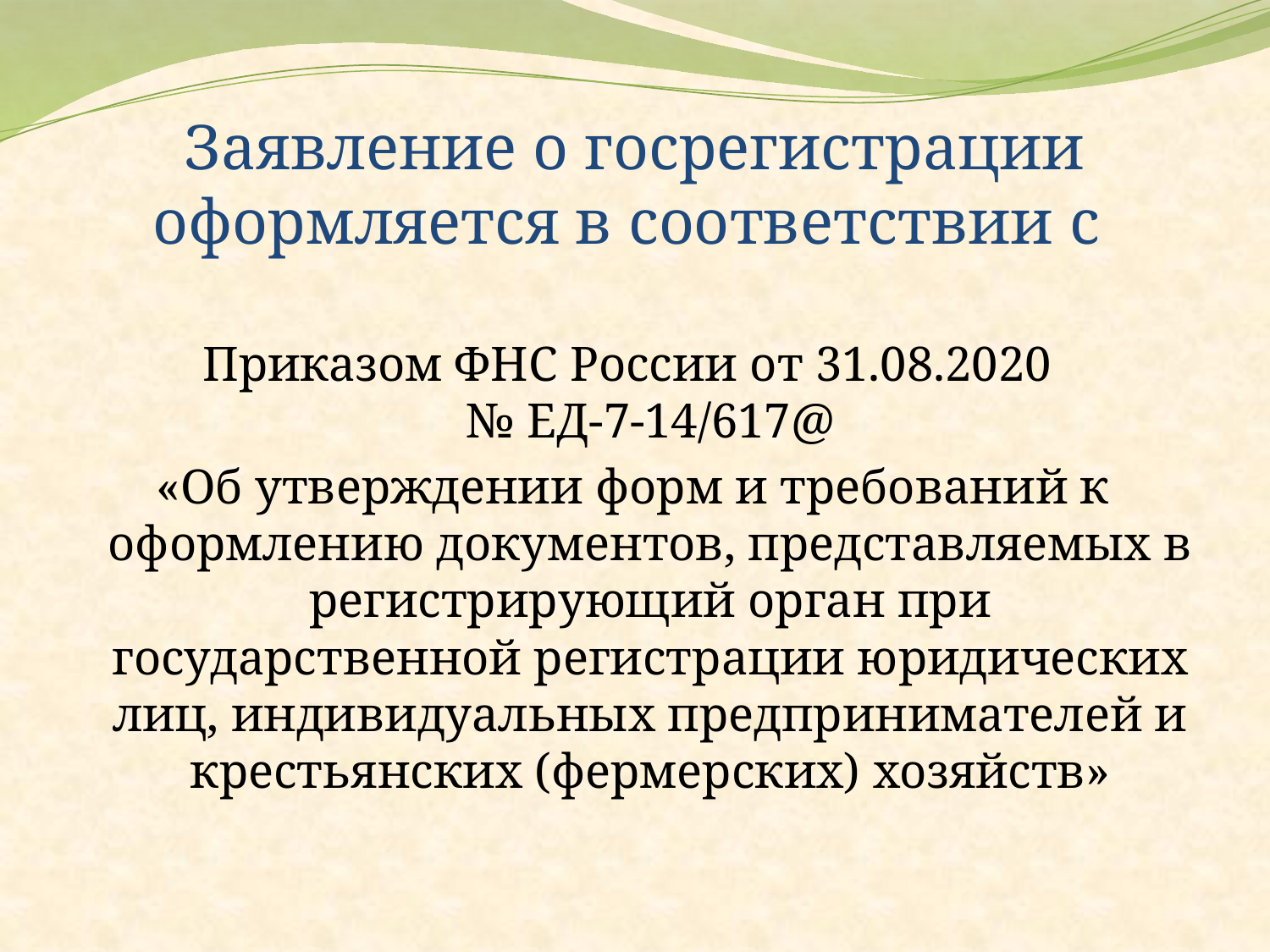

# Заявление о госрегистрации оформляется в соответствии с
Приказом ФНС России от 31.08.2020
№ ЕД-7-14/617@
«Об утверждении форм и требований к оформлению документов, представляемых в регистрирующий орган при государственной регистрации юридических лиц, индивидуальных предпринимателей и крестьянских (фермерских) хозяйств»